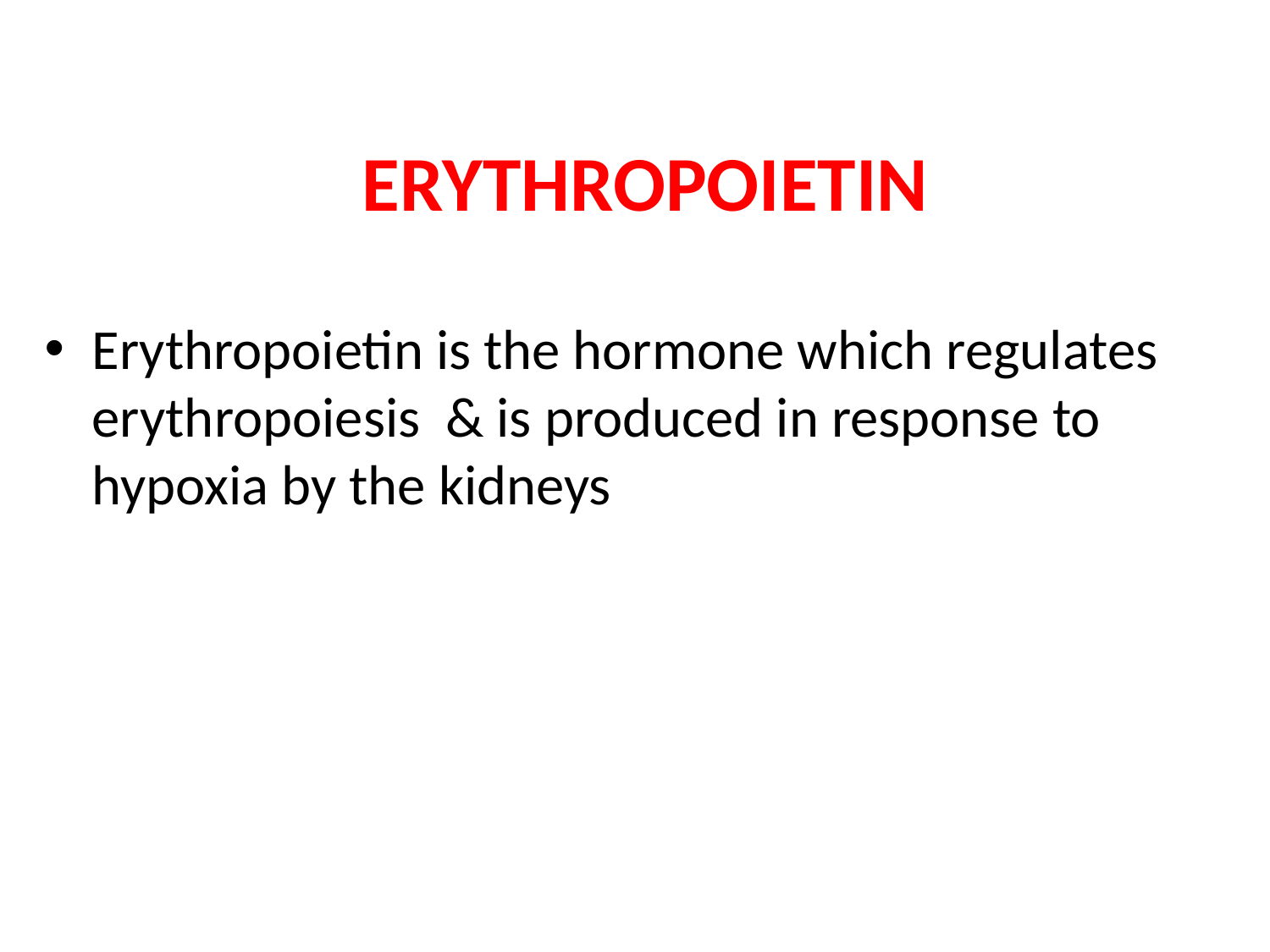

# ERYTHROPOIETIN
Erythropoietin is the hormone which regulates erythropoiesis  & is produced in response to hypoxia by the kidneys